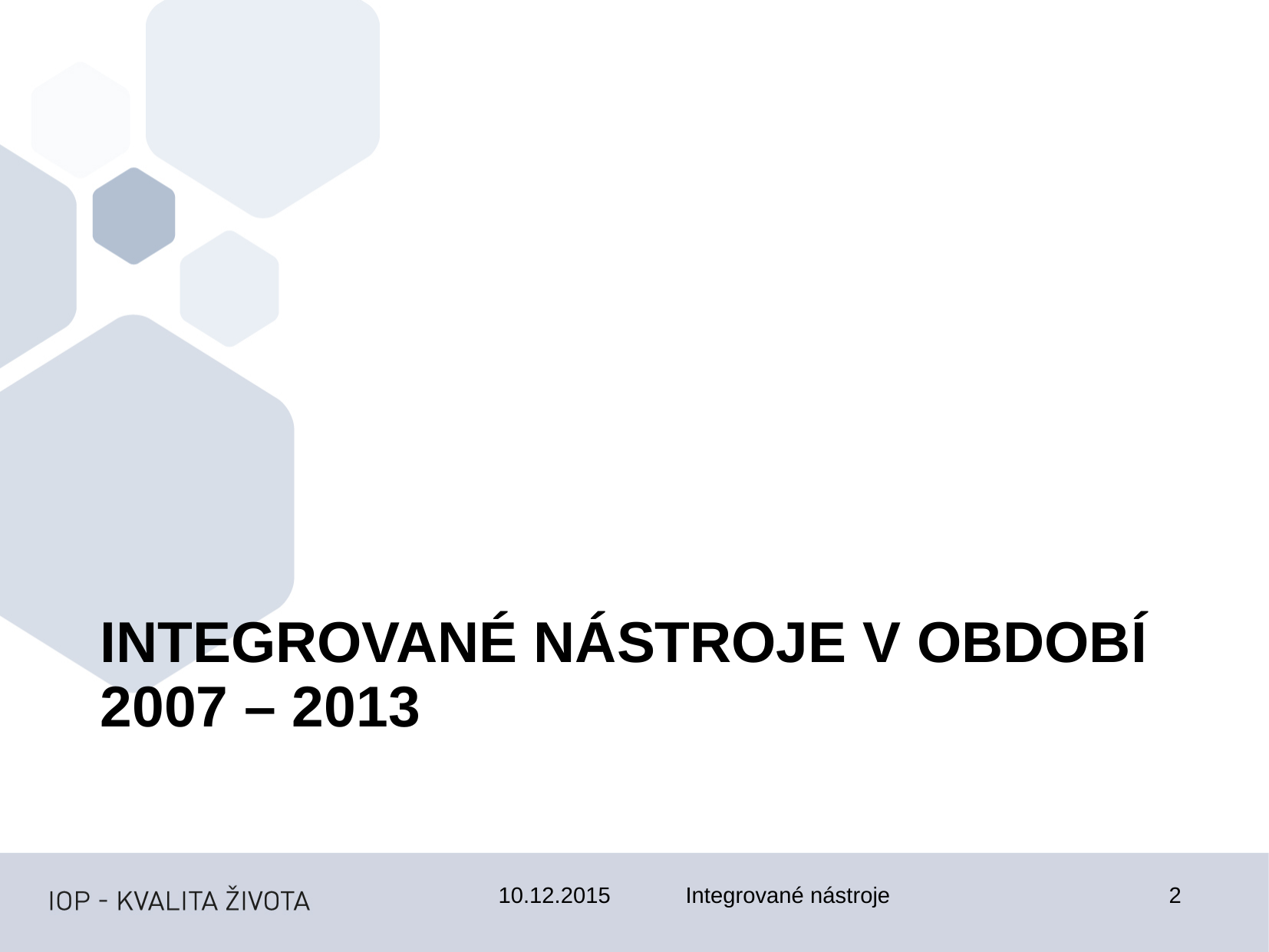

# Integrované nástroje v období 2007 – 2013
10.12.2015
Integrované nástroje
2